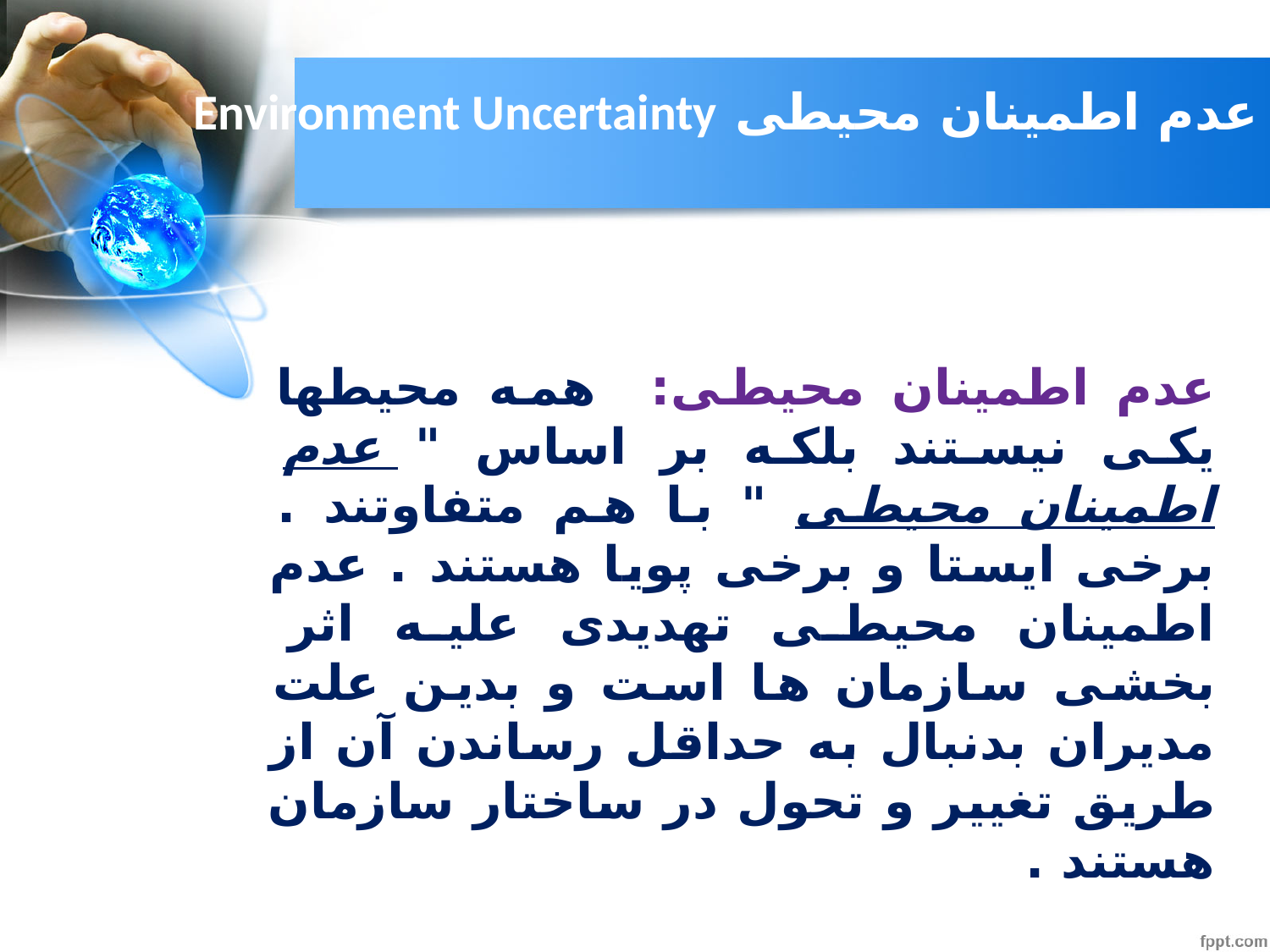

# عدم اطمینان محیطی Environment Uncertainty
عدم اطمینان محیطی:  همه محیطها یكی نیستند بلكه بر اساس " عدم اطمینان محیطی " با هم متفاوتند . برخی ایستا و برخی پویا هستند . عدم اطمینان محیطی تهدیدی علیه اثر بخشی سازمان ها است و بدین علت مدیران بدنبال به حداقل رساندن آن از طریق تغییر و تحول در ساختار سازمان هستند .